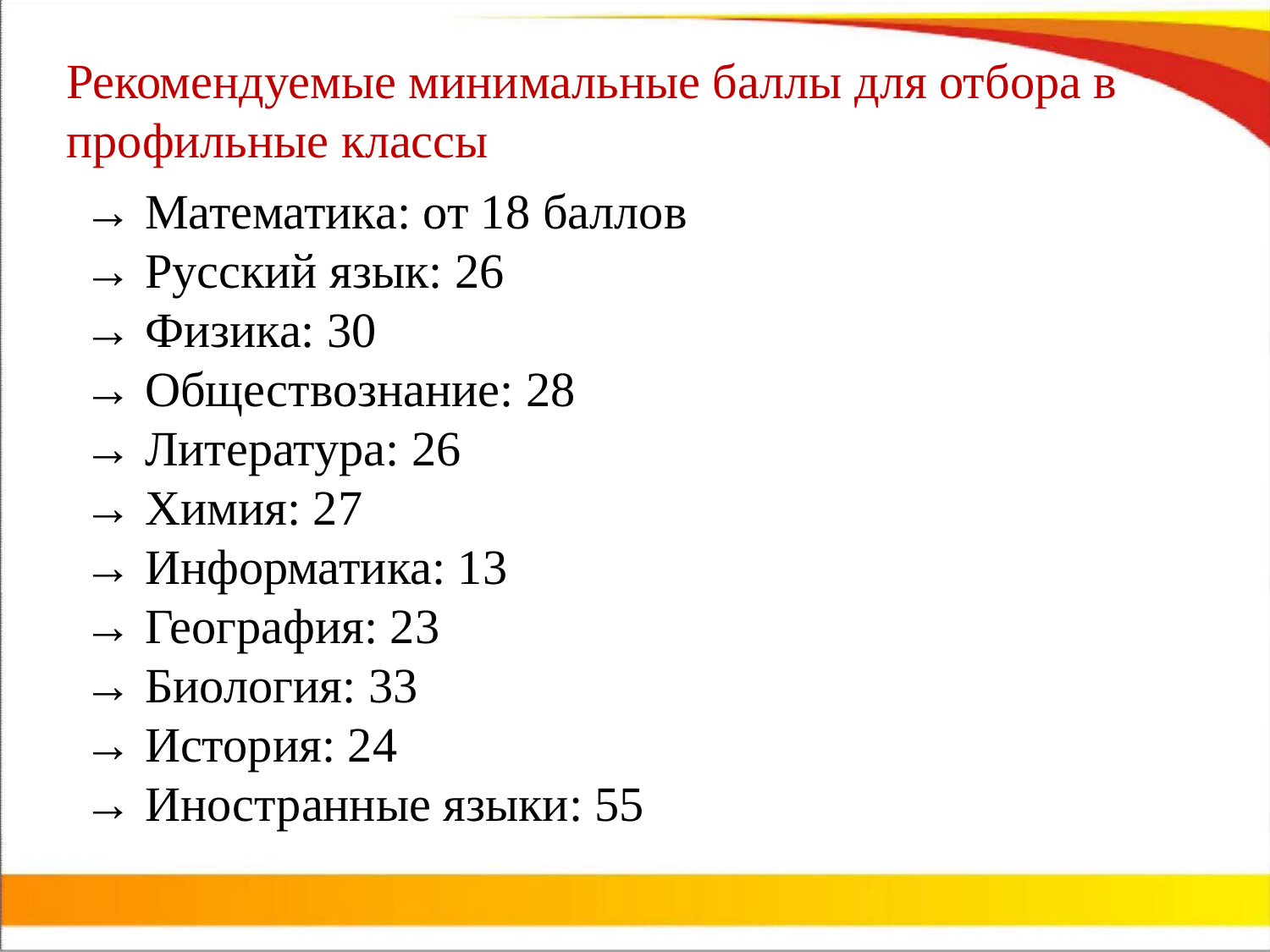

# Рекомендуемые минимальные баллы для отбора в профильные классы
→ Математика: от 18 баллов
→ Русский язык: 26
→ Физика: 30
→ Обществознание: 28
→ Литература: 26
→ Химия: 27
→ Информатика: 13
→ География: 23
→ Биология: 33
→ История: 24
→ Иностранные языки: 55